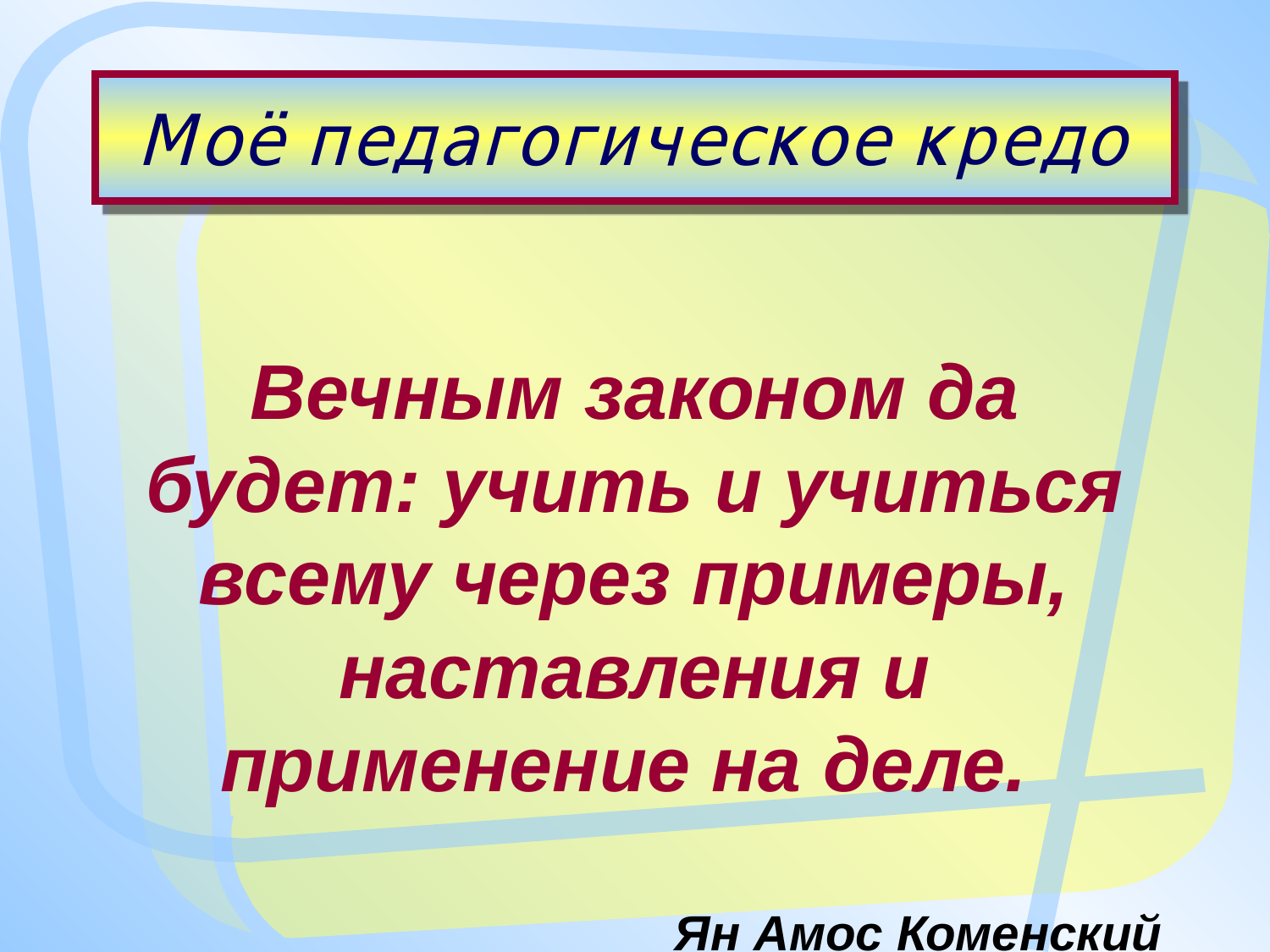

# Моё педагогическое кредо

Вечным законом да будет: учить и учиться всему через примеры, наставления и применение на деле.

Ян Амос Коменский